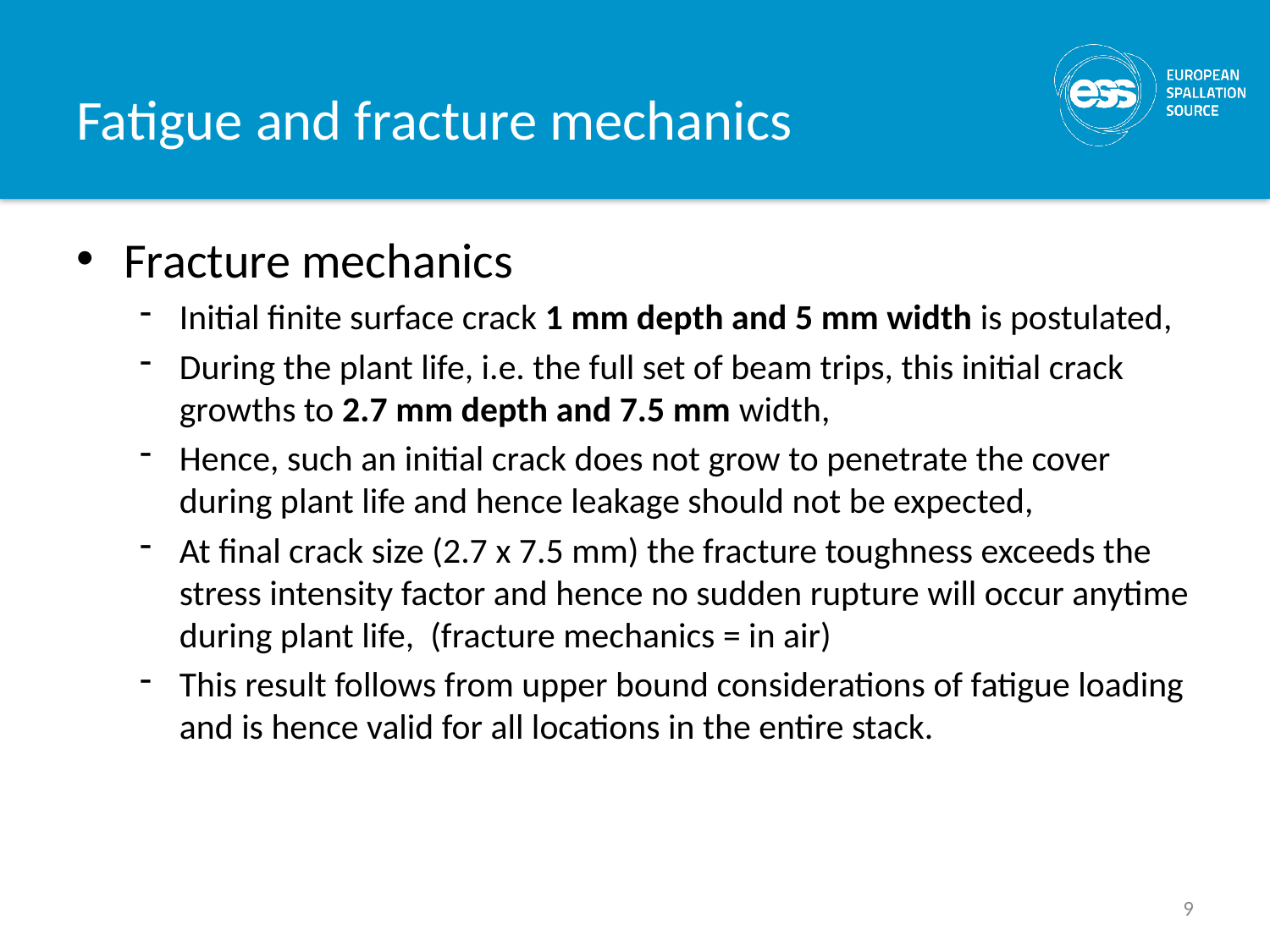

# Fatigue and fracture mechanics
Fracture mechanics
Initial finite surface crack 1 mm depth and 5 mm width is postulated,
During the plant life, i.e. the full set of beam trips, this initial crack growths to 2.7 mm depth and 7.5 mm width,
Hence, such an initial crack does not grow to penetrate the cover during plant life and hence leakage should not be expected,
At final crack size (2.7 x 7.5 mm) the fracture toughness exceeds the stress intensity factor and hence no sudden rupture will occur anytime during plant life,  (fracture mechanics = in air)
This result follows from upper bound considerations of fatigue loading and is hence valid for all locations in the entire stack.
9